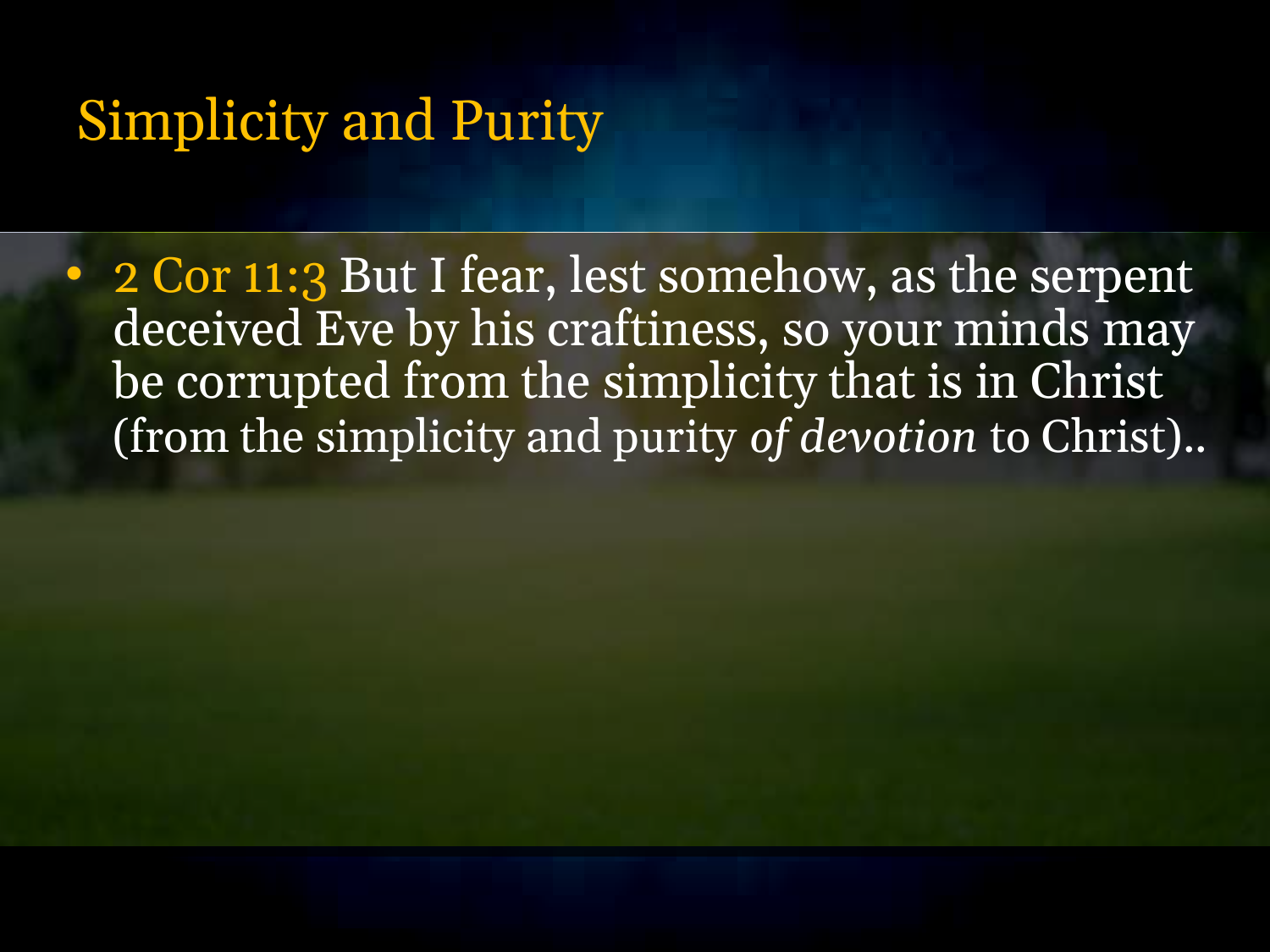

# Simplicity and Purity
2 Cor 11:3 But I fear, lest somehow, as the serpent deceived Eve by his craftiness, so your minds may be corrupted from the simplicity that is in Christ (from the simplicity and purity of devotion to Christ)..